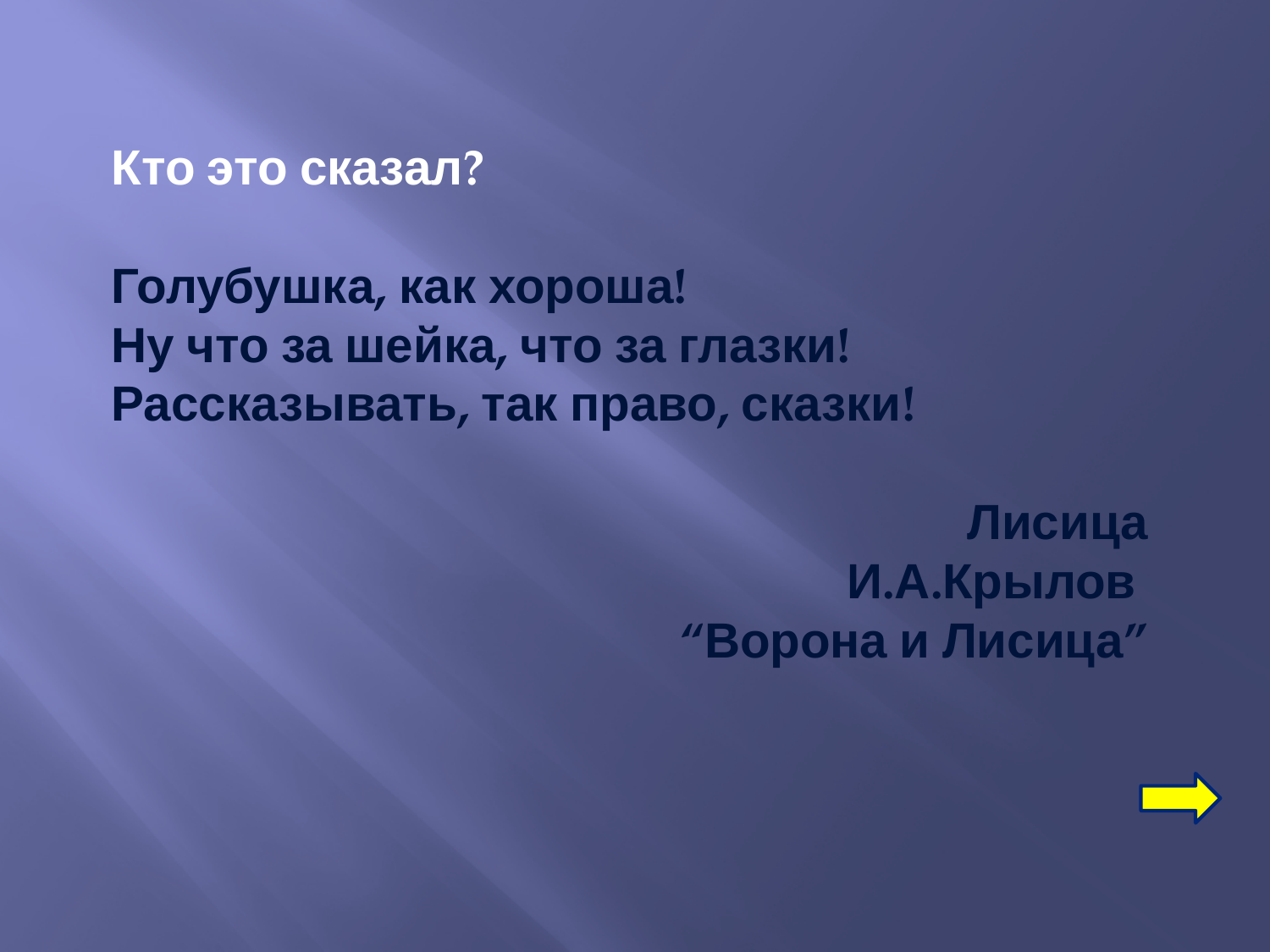

Кто это сказал?

Голубушка, как хороша!
Ну что за шейка, что за глазки!
Рассказывать, так право, сказки!

Лисица
И.А.Крылов
“Ворона и Лисица”